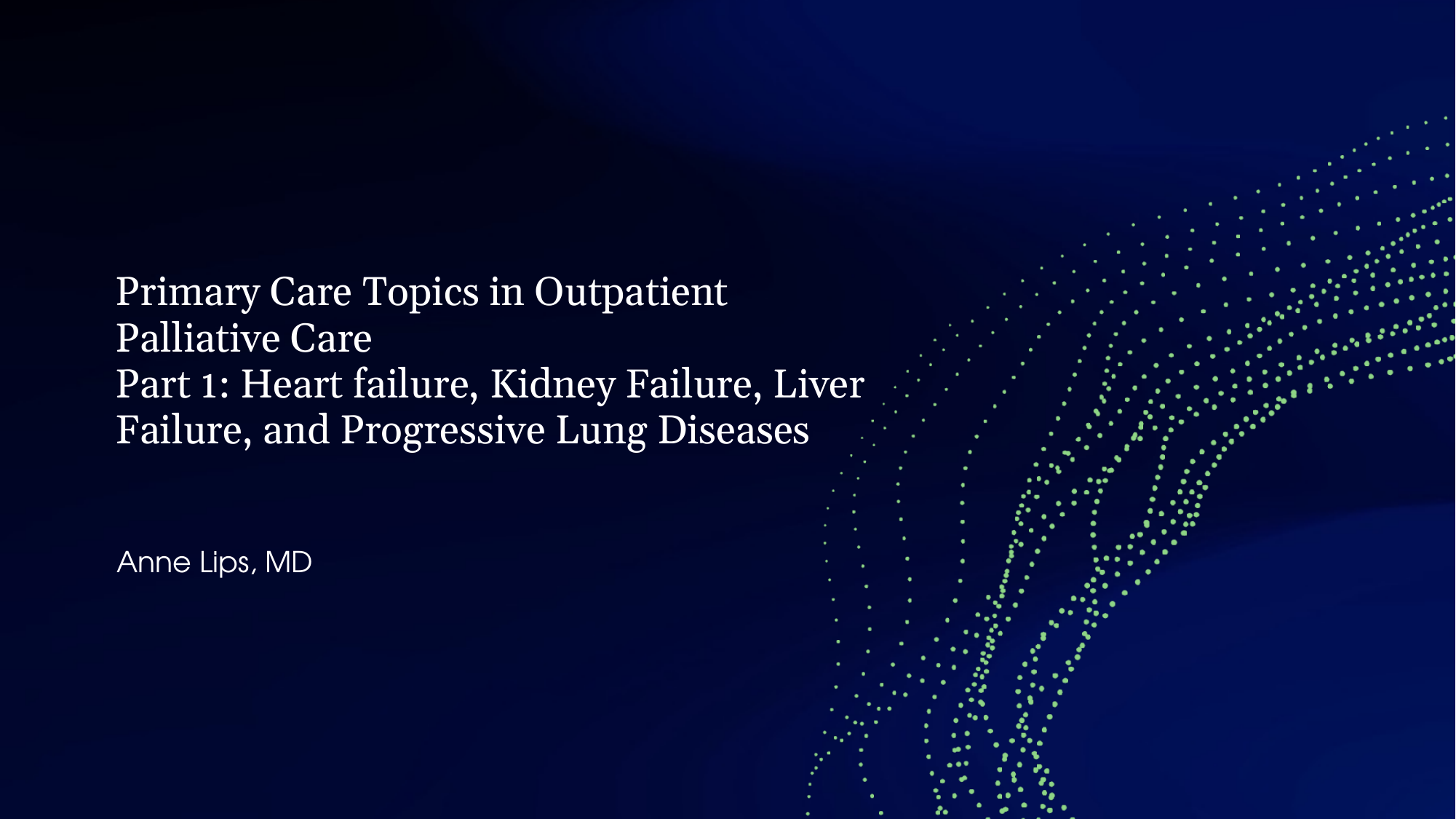

# Primary Care Topics in Outpatient Palliative Care
Part 1: Heart failure, Kidney Failure, Liver Failure, and Progressive Lung Diseases
Anne Lips, MD